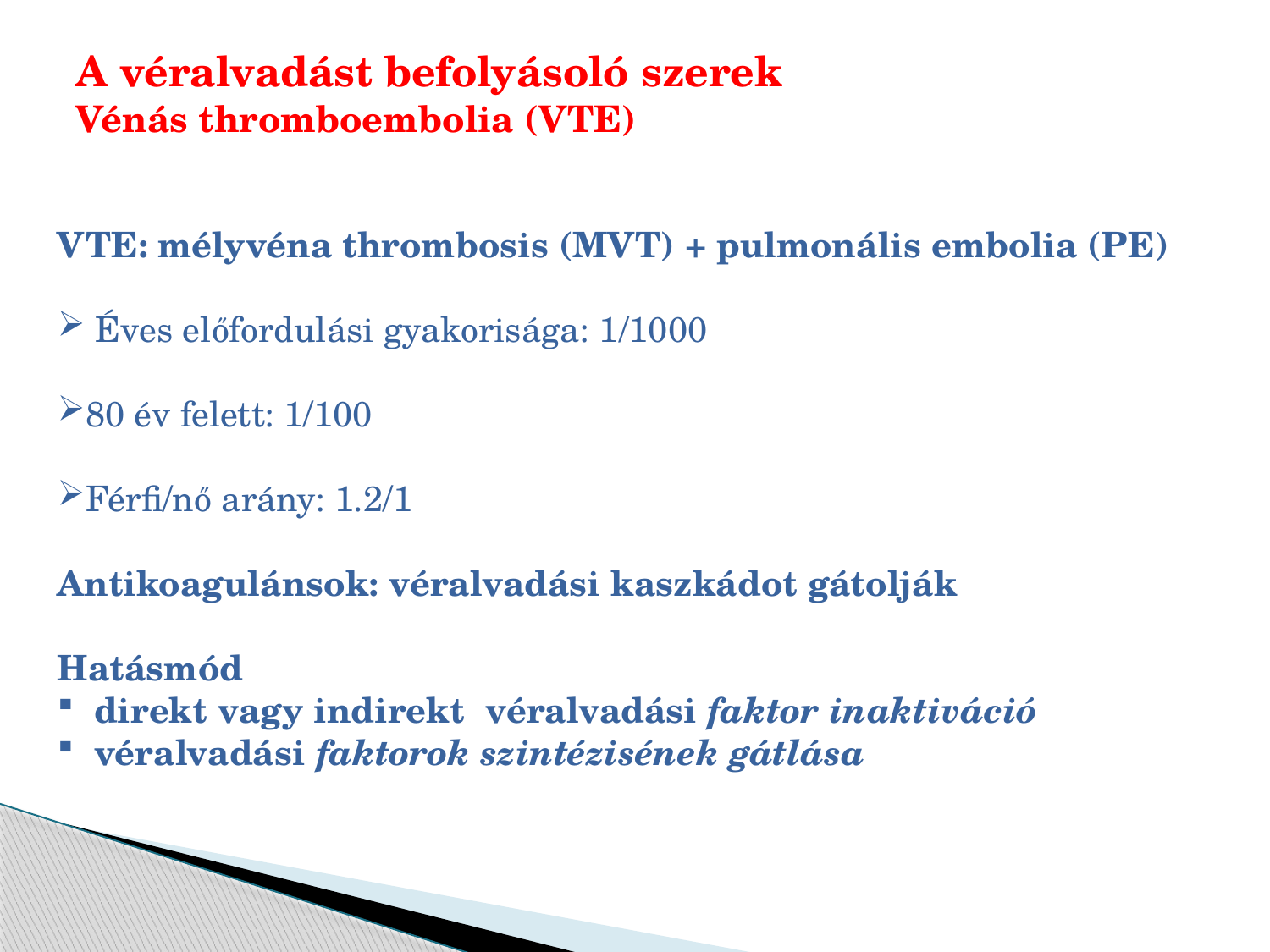

# A véralvadást befolyásoló szerek Vénás thromboembolia (VTE)
VTE: mélyvéna thrombosis (MVT) + pulmonális embolia (PE)

 Éves előfordulási gyakorisága: 1/1000

80 év felett: 1/100

Férfi/nő arány: 1.2/1

Antikoagulánsok: véralvadási kaszkádot gátolják

Hatásmód
  direkt vagy indirekt  véralvadási faktor inaktiváció
  véralvadási faktorok szintézisének gátlása